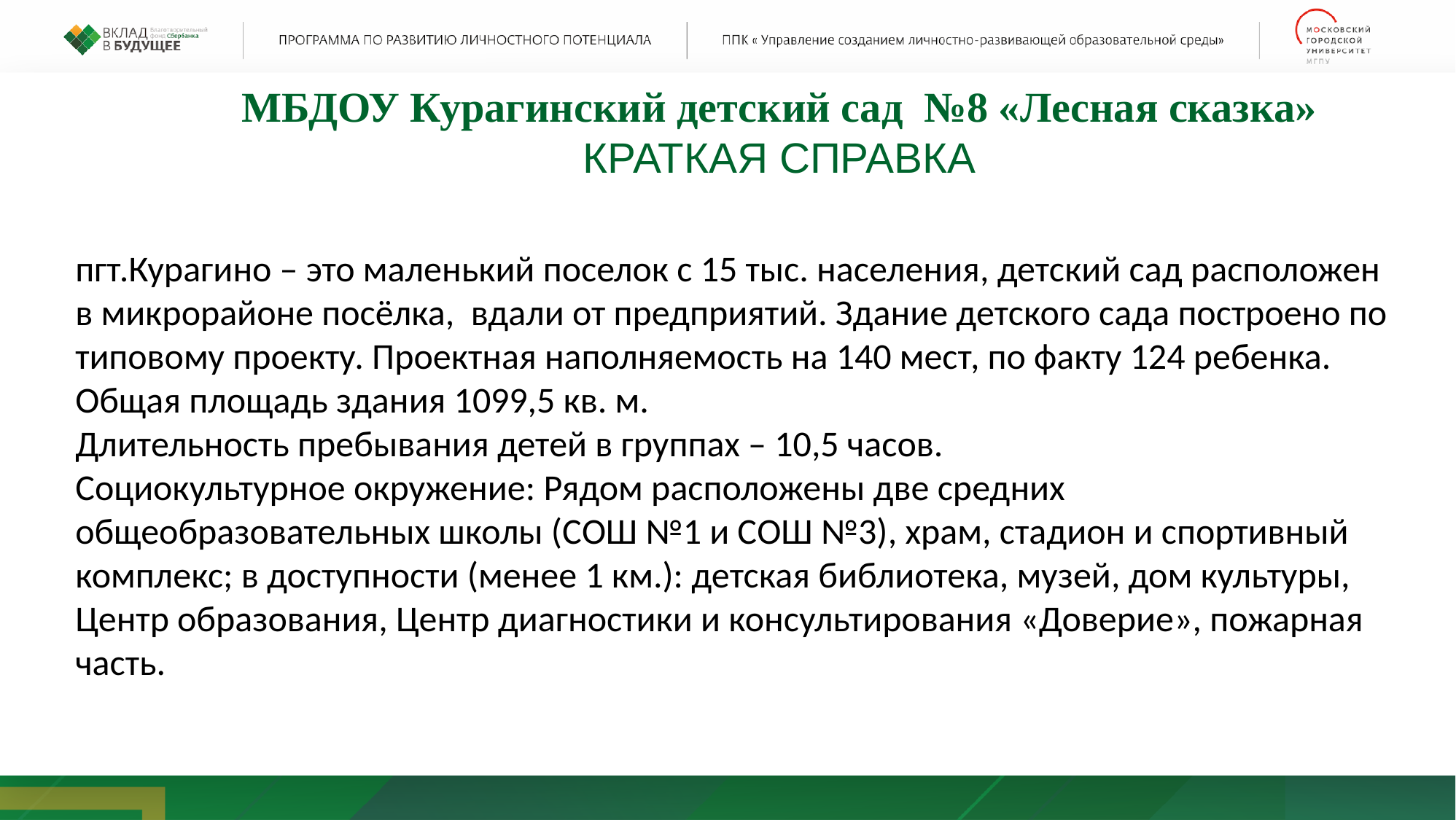

МБДОУ Курагинский детский сад  №8 «Лесная сказка»
КРАТКАЯ СПРАВКА
пгт.Курагино – это маленький поселок с 15 тыс. населения, детский сад расположен в микрорайоне посёлка,  вдали от предприятий. Здание детского сада построено по типовому проекту. Проектная наполняемость на 140 мест, по факту 124 ребенка.
Общая площадь здания 1099,5 кв. м.
Длительность пребывания детей в группах – 10,5 часов.
Социокультурное окружение: Рядом расположены две средних общеобразовательных школы (СОШ №1 и СОШ №3), храм, стадион и спортивный комплекс; в доступности (менее 1 км.): детская библиотека, музей, дом культуры, Центр образования, Центр диагностики и консультирования «Доверие», пожарная часть.